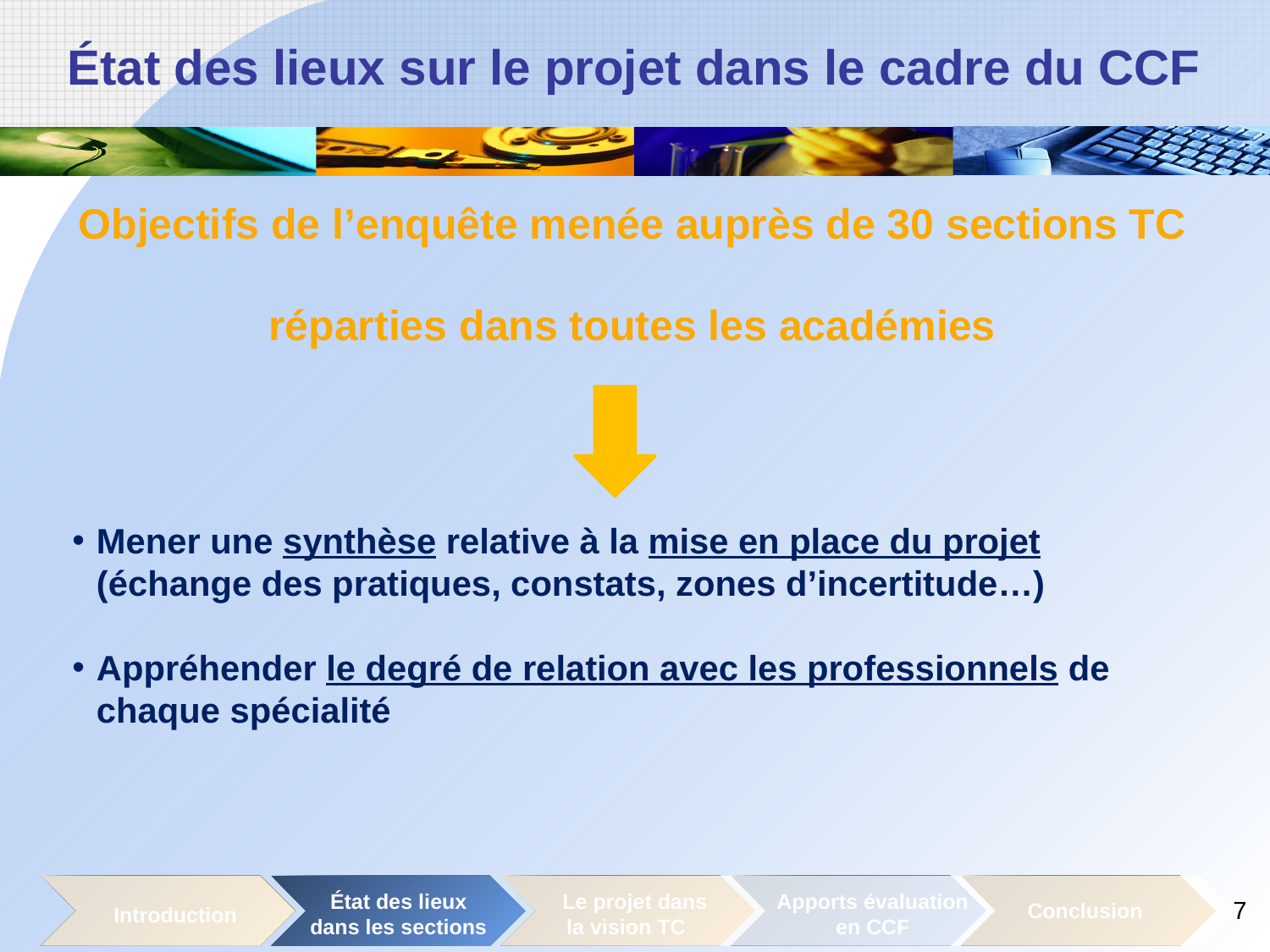

Objectifs de l’enquête menée auprès de 30 sections TC

réparties dans toutes les académies

Mener une synthèse relative à la mise en place du projet (échange des pratiques, constats, zones d’incertitude…)

Appréhender le degré de relation avec les professionnels de chaque spécialité

État des lieux
dans les sections

Le projet dans
la vision TC

Apports évaluation
en CCF

Conclusion
Introduction
7